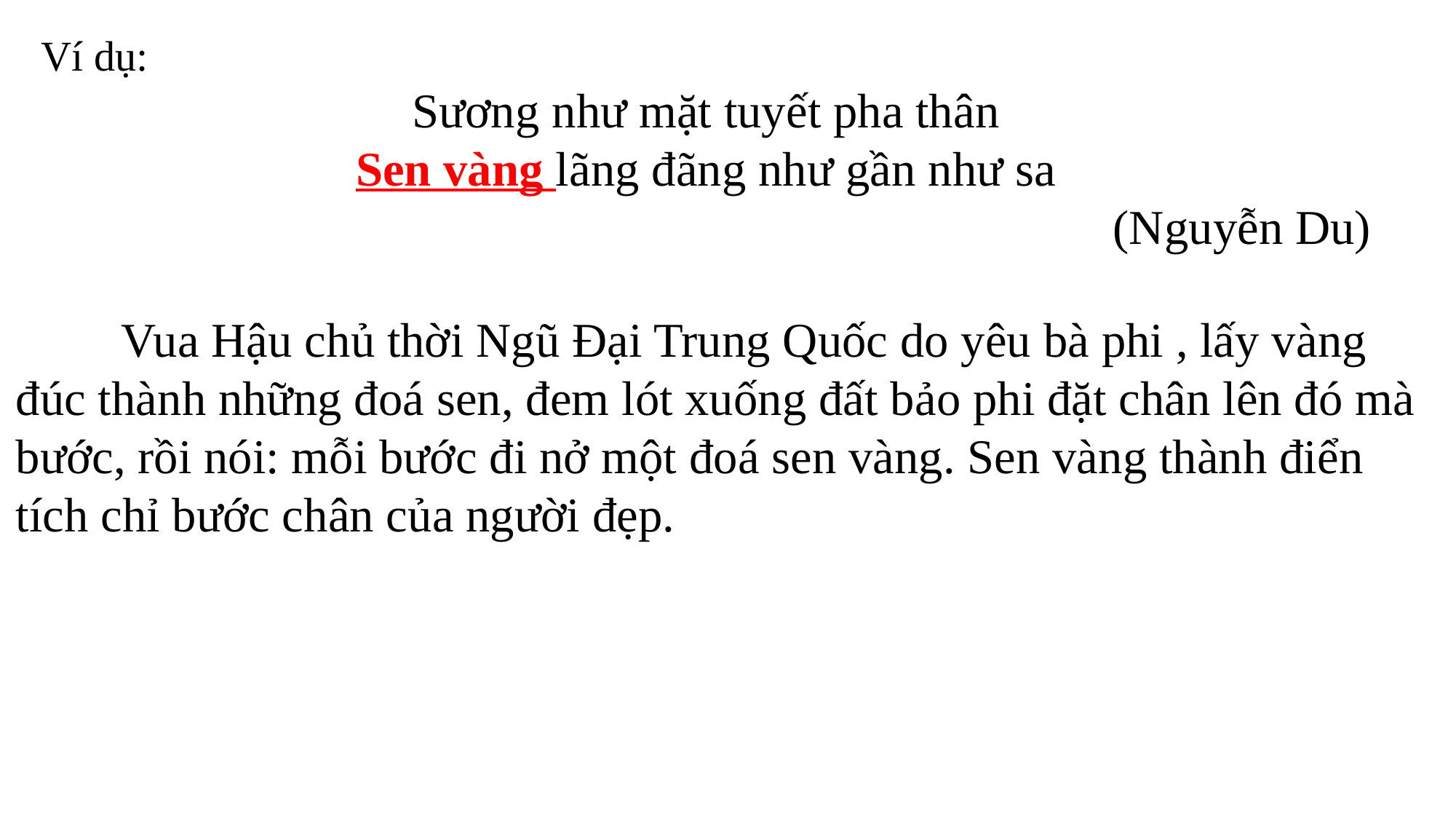

Ví dụ:
Sương như mặt tuyết pha thân
Sen vàng lãng đãng như gần như sa
(Nguyễn Du)
          Vua Hậu chủ thời Ngũ Đại Trung Quốc do yêu bà phi , lấy vàng đúc thành những đoá sen, đem lót xuống đất bảo phi đặt chân lên đó mà bước, rồi nói: mỗi bước đi nở một đoá sen vàng. Sen vàng thành điển tích chỉ bước chân của người đẹp.